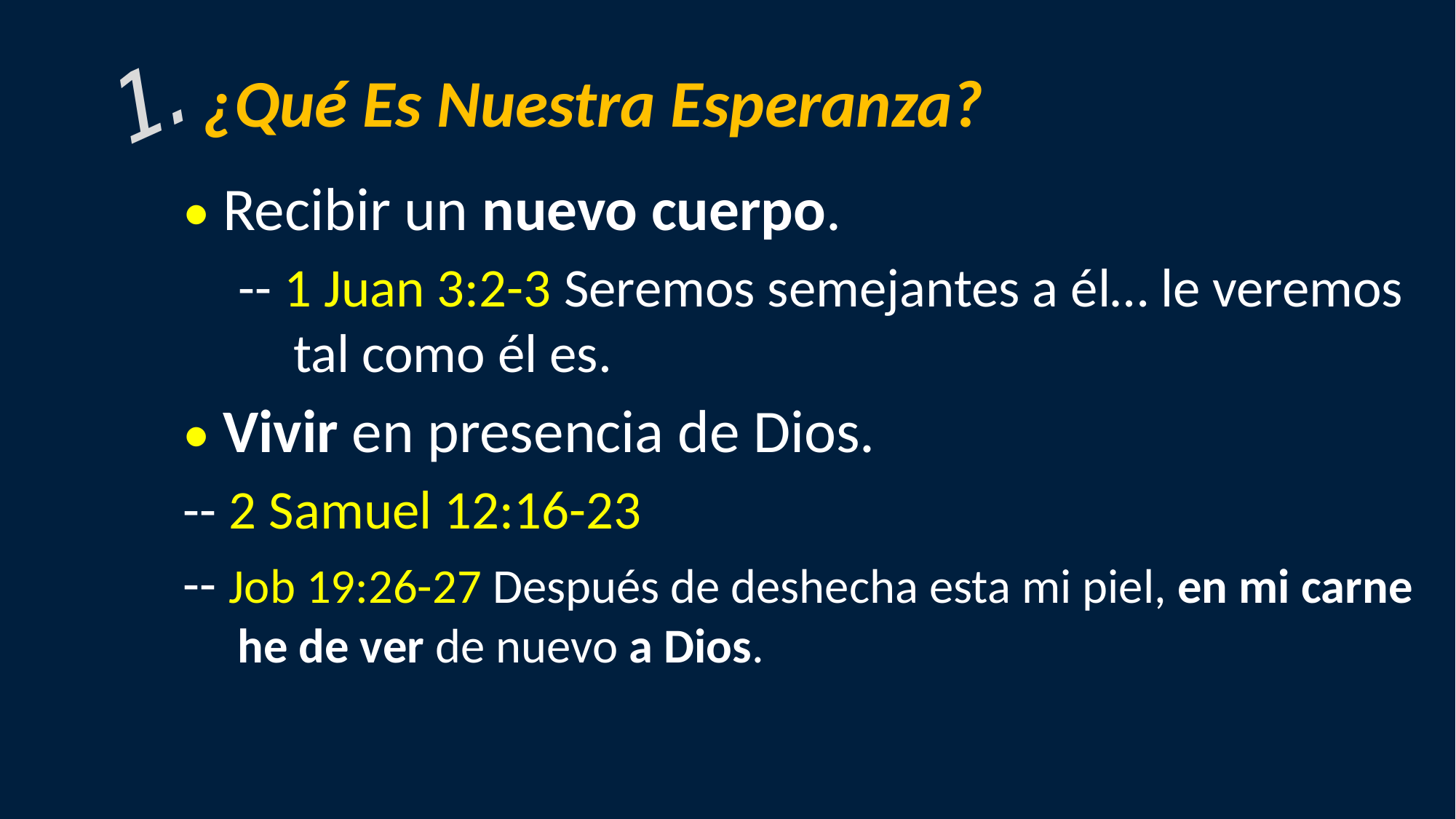

1.
¿Qué Es Nuestra Esperanza?
• Recibir un nuevo cuerpo.
-- 1 Juan 3:2-3 Seremos semejantes a él… le veremos tal como él es.
• Vivir en presencia de Dios.
-- 2 Samuel 12:16-23
-- Job 19:26-27 Después de deshecha esta mi piel, en mi carne he de ver de nuevo a Dios.